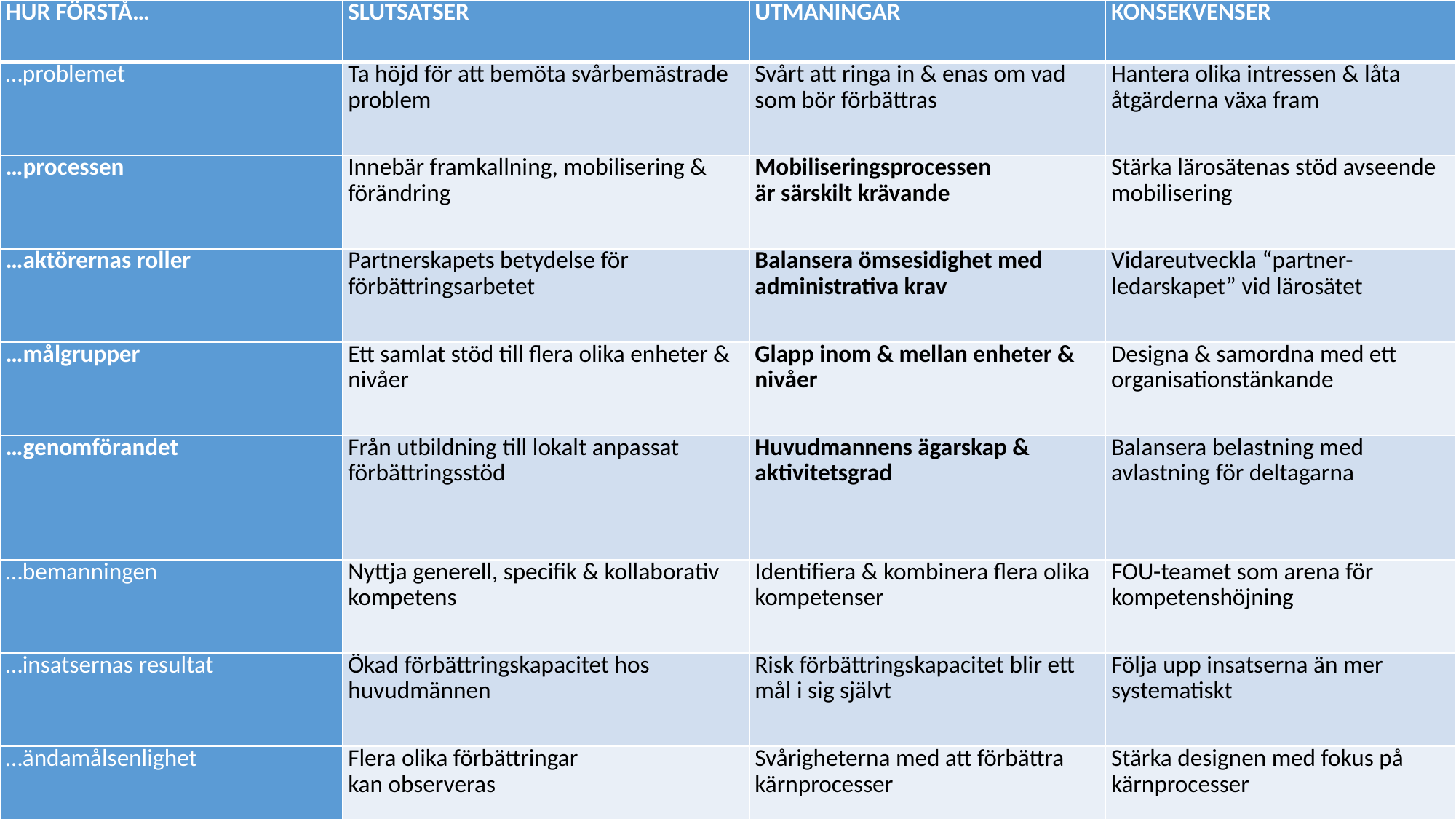

| HUR FÖRSTÅ… | SLUTSATSER | UTMANINGAR | KONSEKVENSER |
| --- | --- | --- | --- |
| …problemet | Ta höjd för att bemöta svårbemästrade problem | Svårt att ringa in & enas om vad som bör förbättras | Hantera olika intressen & låta åtgärderna växa fram |
| …processen | Innebär framkallning, mobilisering & förändring | Mobiliseringsprocessen är särskilt krävande | Stärka lärosätenas stöd avseende mobilisering |
| …aktörernas roller | Partnerskapets betydelse för förbättringsarbetet | Balansera ömsesidighet med administrativa krav | Vidareutveckla “partner-ledarskapet” vid lärosätet |
| …målgrupper | Ett samlat stöd till flera olika enheter & nivåer | Glapp inom & mellan enheter & nivåer | Designa & samordna med ett organisationstänkande |
| …genomförandet | Från utbildning till lokalt anpassat förbättringsstöd | Huvudmannens ägarskap & aktivitetsgrad | Balansera belastning med avlastning för deltagarna |
| …bemanningen | Nyttja generell, specifik & kollaborativ kompetens | Identifiera & kombinera flera olika kompetenser | FOU-teamet som arena för kompetenshöjning |
| …insatsernas resultat | Ökad förbättringskapacitet hos huvudmännen | Risk förbättringskapacitet blir ett mål i sig självt | Följa upp insatserna än mer systematiskt |
| …ändamålsenlighet | Flera olika förbättringar kan observeras | Svårigheterna med att förbättra kärnprocesser | Stärka designen med fokus på kärnprocesser |